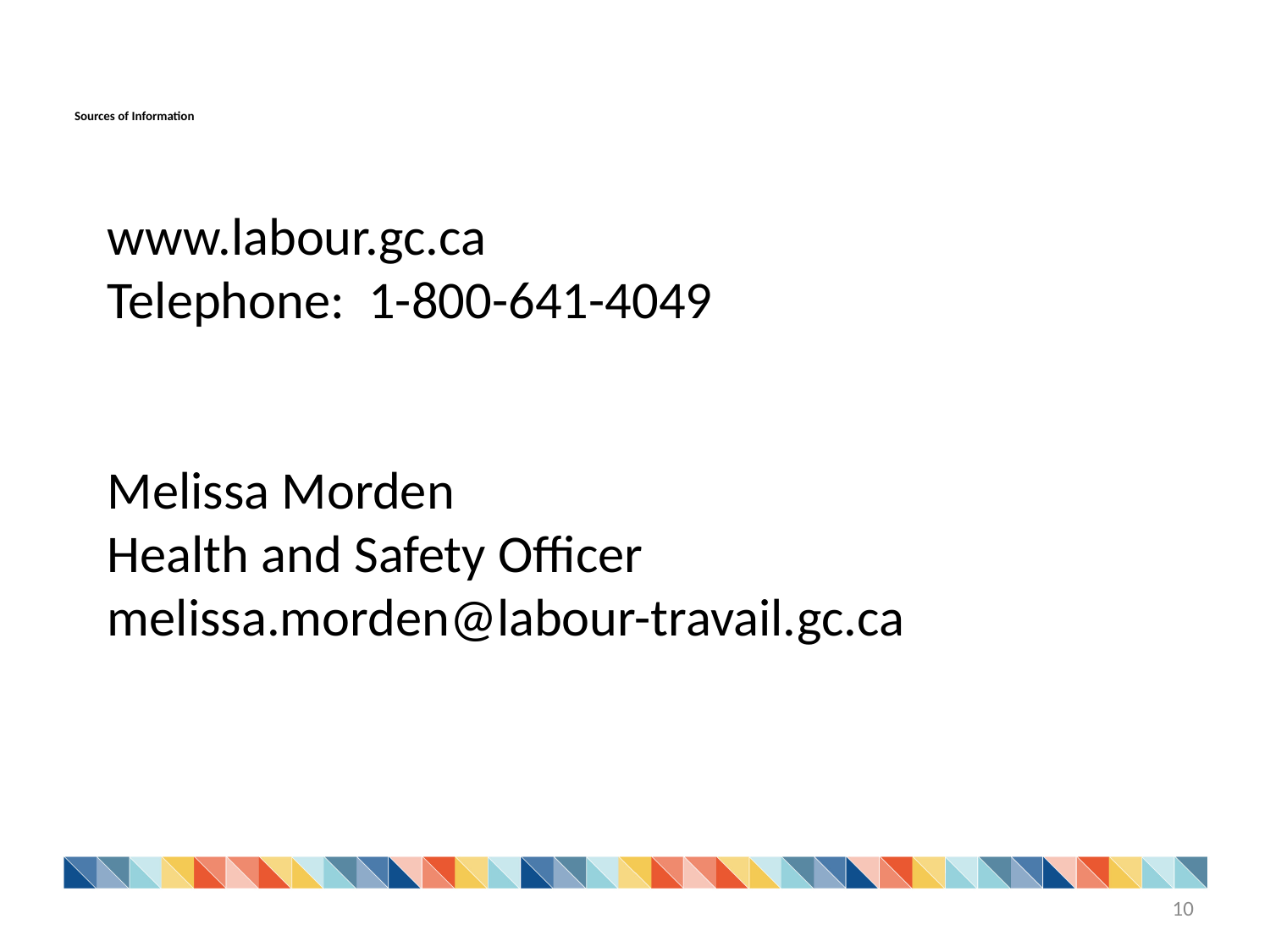

Sources of Information
www.labour.gc.ca
Telephone:  1-800-641-4049

Melissa Morden
Health and Safety Officer
melissa.morden@labour-travail.gc.ca
10